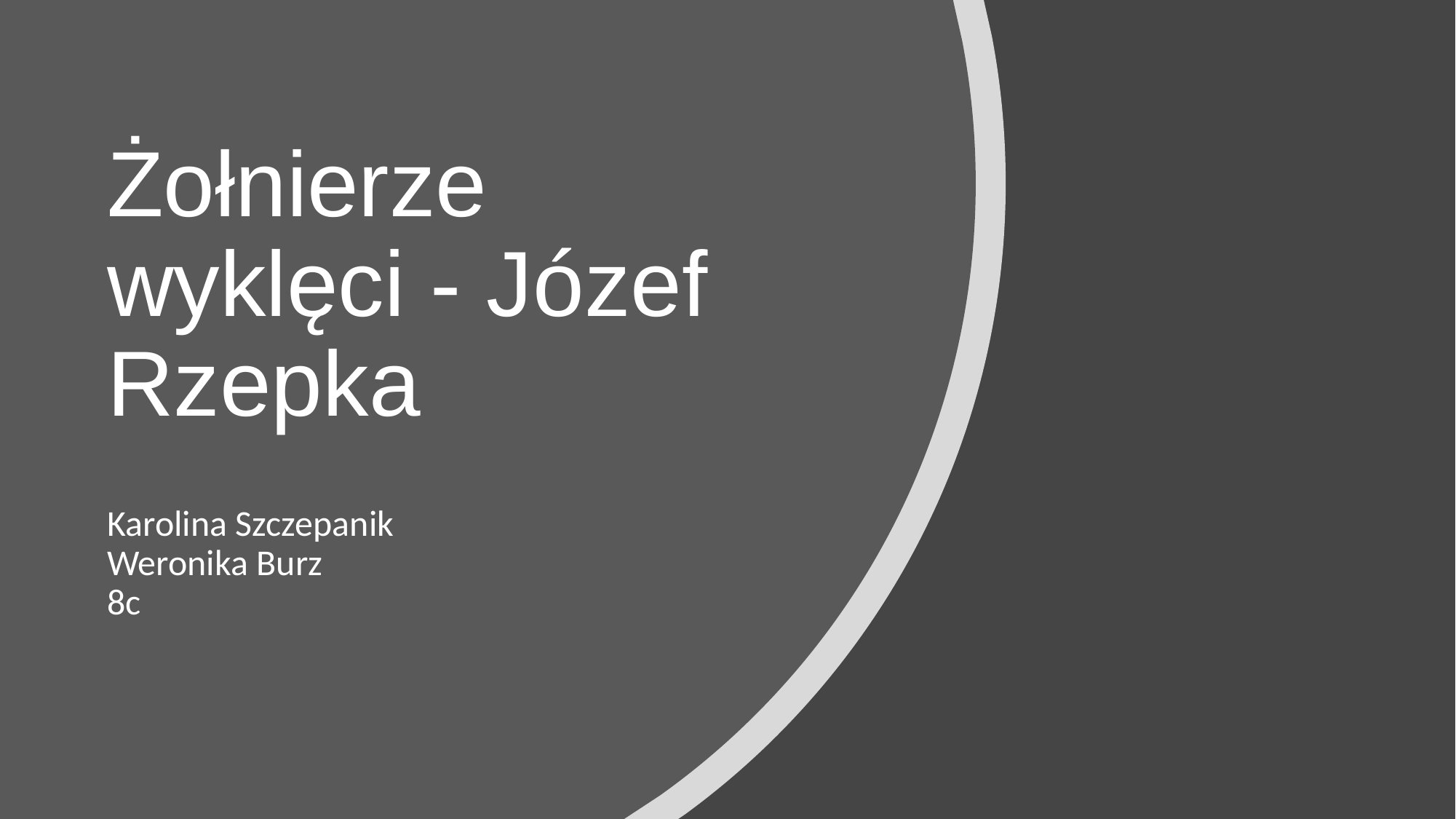

# Żołnierze wyklęci - Józef Rzepka
Karolina Szczepanik
Weronika Burz
8c